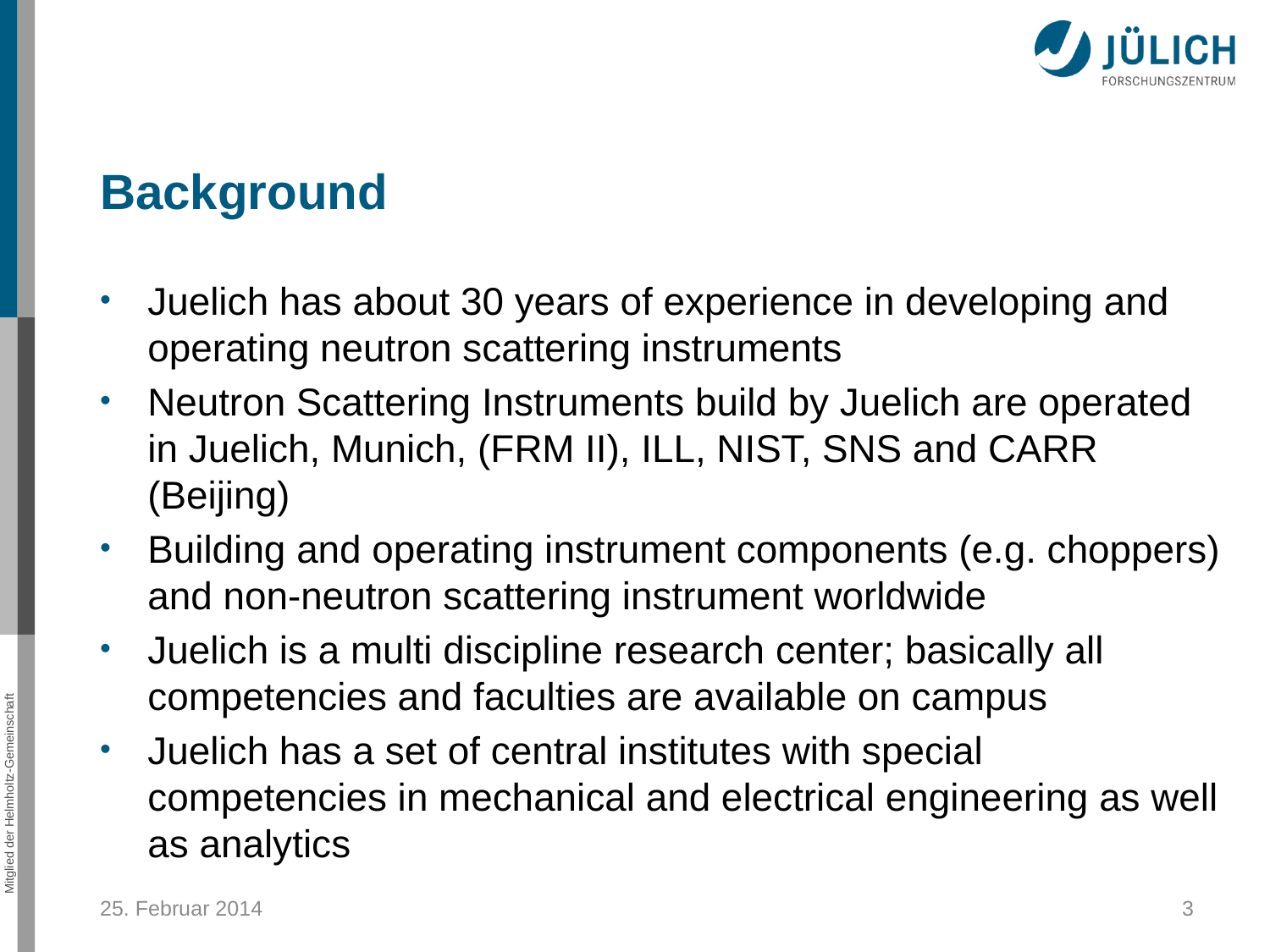

Background
Juelich has about 30 years of experience in developing and operating neutron scattering instruments
Neutron Scattering Instruments build by Juelich are operated in Juelich, Munich, (FRM II), ILL, NIST, SNS and CARR (Beijing)
Building and operating instrument components (e.g. choppers) and non-neutron scattering instrument worldwide
Juelich is a multi discipline research center; basically all competencies and faculties are available on campus
Juelich has a set of central institutes with special competencies in mechanical and electrical engineering as well as analytics
25. Februar 2014

3